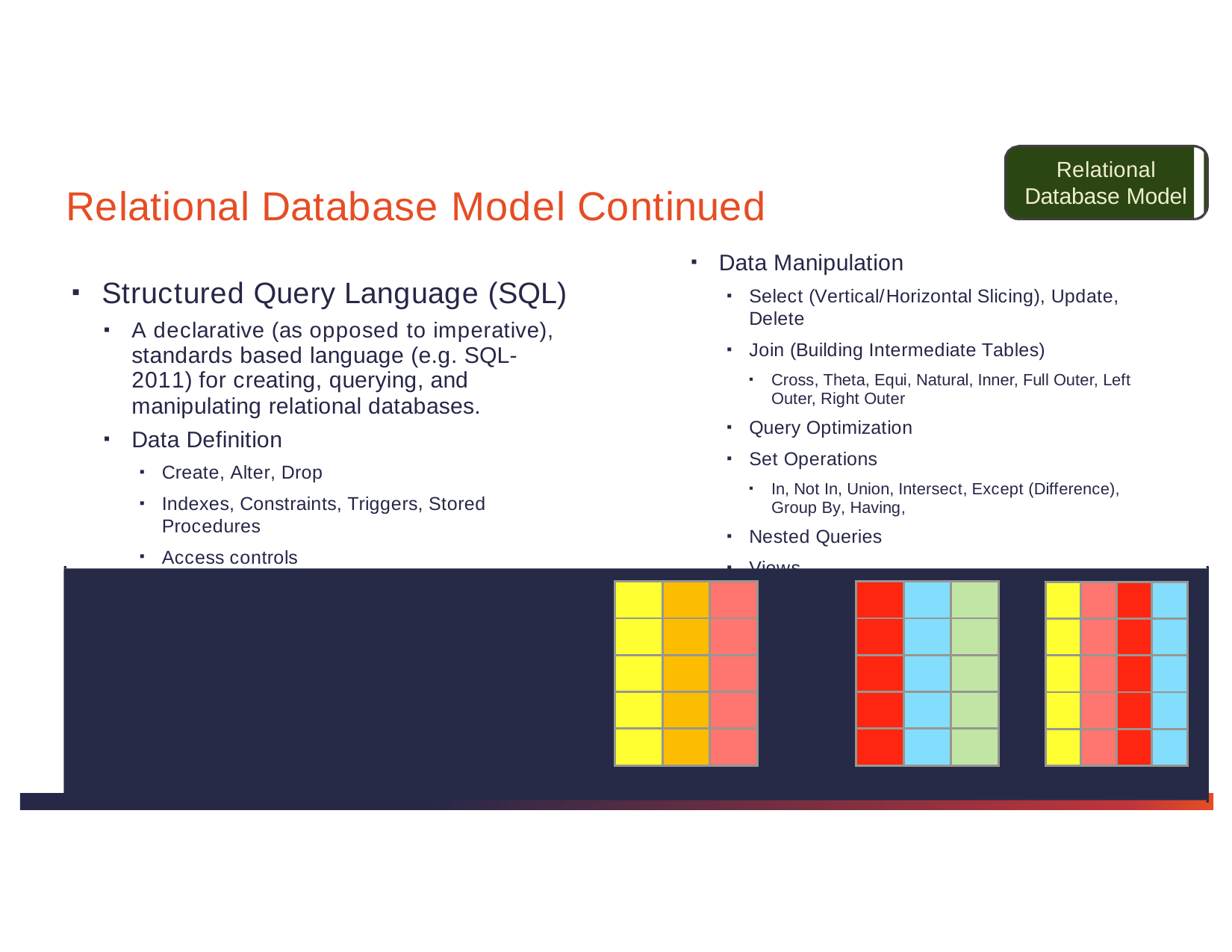

Relational Database Model
# Relational Database Model Continued
Data Manipulation
Select (Vertical/Horizontal Slicing), Update, Delete
Join (Building Intermediate Tables)
Cross, Theta, Equi, Natural, Inner, Full Outer, Left Outer, Right Outer
Query Optimization
Set Operations
In, Not In, Union, Intersect, Except (Difference), Group By, Having,
Nested Queries
Views
Structured Query Language (SQL)
A declarative (as opposed to imperative), standards based language (e.g. SQL-2011) for creating, querying, and manipulating relational databases.
Data Definition
Create, Alter, Drop
Indexes, Constraints, Triggers, Stored Procedures
Access controls

Selection

|  |  |  |
| --- | --- | --- |
|  |  |  |
|  |  |  |
|  |  |  |
|  |  |  |
|  |  |  |
| --- | --- | --- |
|  |  |  |
|  |  |  |
|  |  |  |
|  |  |  |
|  |  |  |  |
| --- | --- | --- | --- |
|  |  |  |  |
|  |  |  |  |
|  |  |  |  |
|  |  |  |  |

➡
Join

Selection
22
Cisco Confidential
© 2013-2014  Cisco and/or its affiliates. All rights reserved.